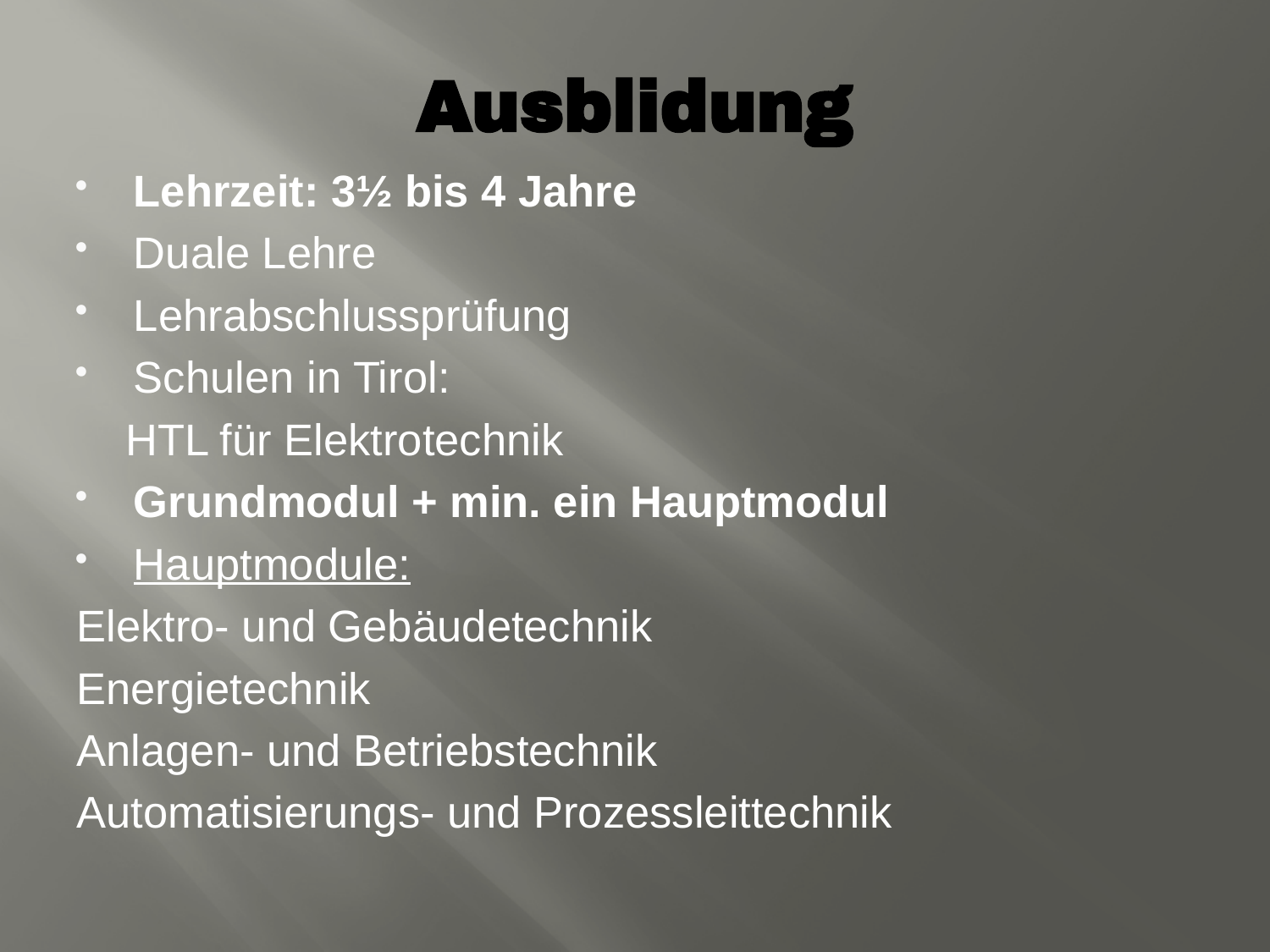

# Ausblidung
Lehrzeit: 3½ bis 4 Jahre
Duale Lehre
Lehrabschlussprüfung
Schulen in Tirol:
    HTL für Elektrotechnik
Grundmodul + min. ein Hauptmodul
Hauptmodule:
Elektro- und Gebäudetechnik
Energietechnik
Anlagen- und Betriebstechnik
Automatisierungs- und Prozessleittechnik